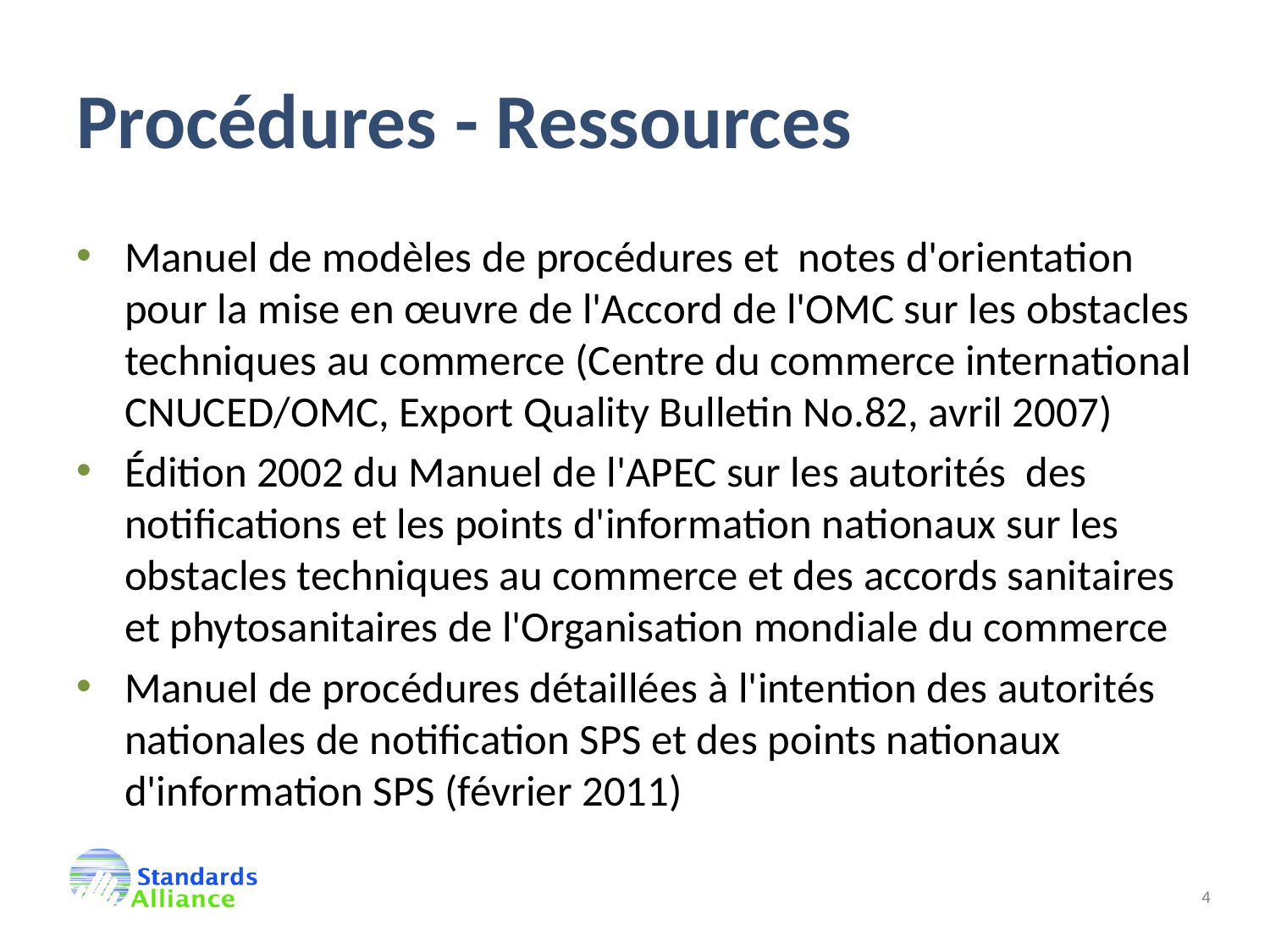

# Procédures - Ressources
Manuel de modèles de procédures et  notes d'orientation pour la mise en œuvre de l'Accord de l'OMC sur les obstacles techniques au commerce (Centre du commerce international CNUCED/OMC, Export Quality Bulletin No.82, avril 2007)
Édition 2002 du Manuel de l'APEC sur les autorités  des notifications et les points d'information nationaux sur les obstacles techniques au commerce et des accords sanitaires et phytosanitaires de l'Organisation mondiale du commerce
Manuel de procédures détaillées à l'intention des autorités nationales de notification SPS et des points nationaux d'information SPS (février 2011)